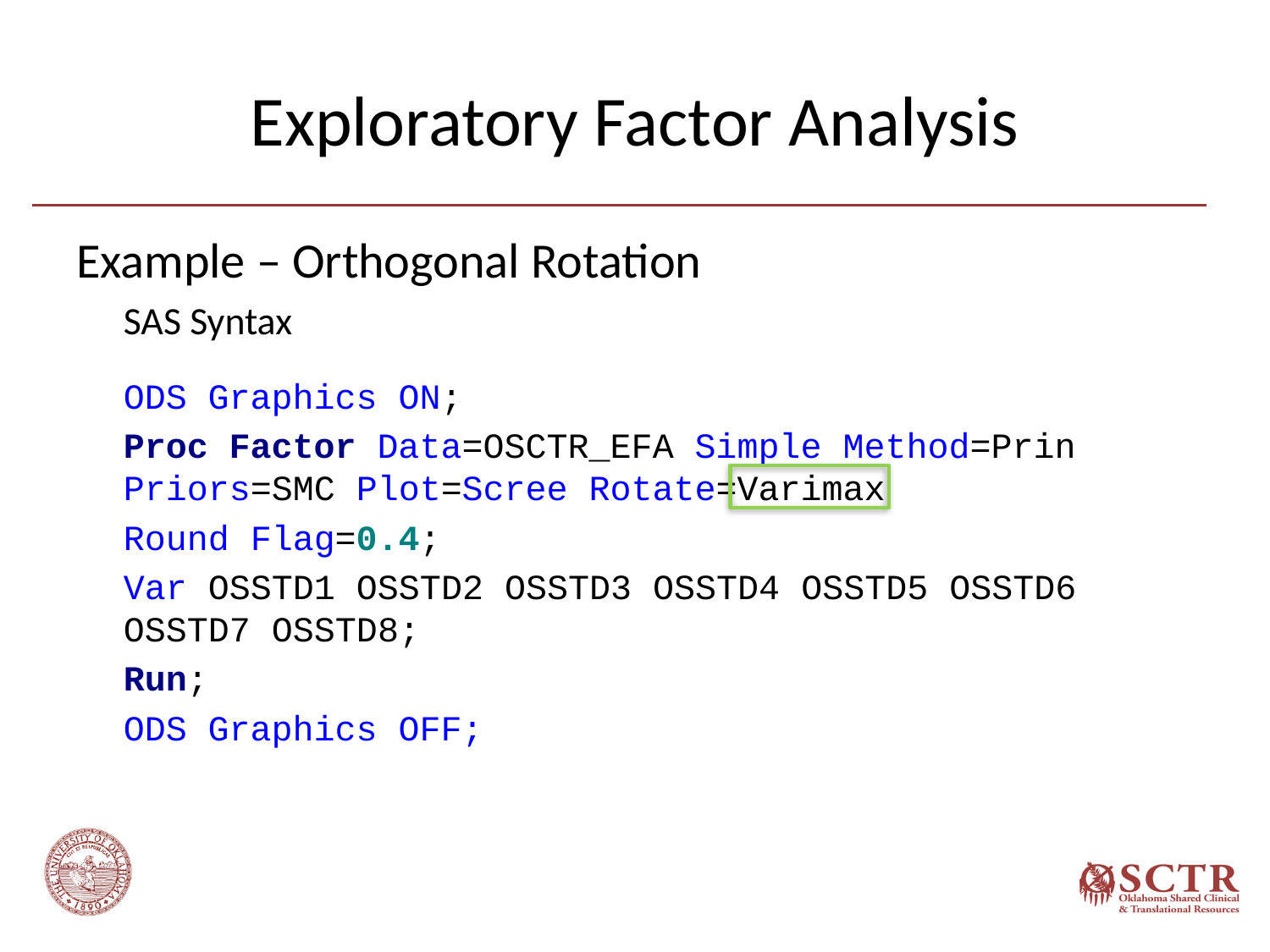

# Exploratory Factor Analysis
Example – Orthogonal Rotation
SAS Syntax

ODS Graphics ON;
Proc Factor Data=OSCTR_EFA Simple Method=Prin Priors=SMC Plot=Scree Rotate=Varimax
Round Flag=0.4;
Var OSSTD1 OSSTD2 OSSTD3 OSSTD4 OSSTD5 OSSTD6 OSSTD7 OSSTD8;
Run;
ODS Graphics OFF;